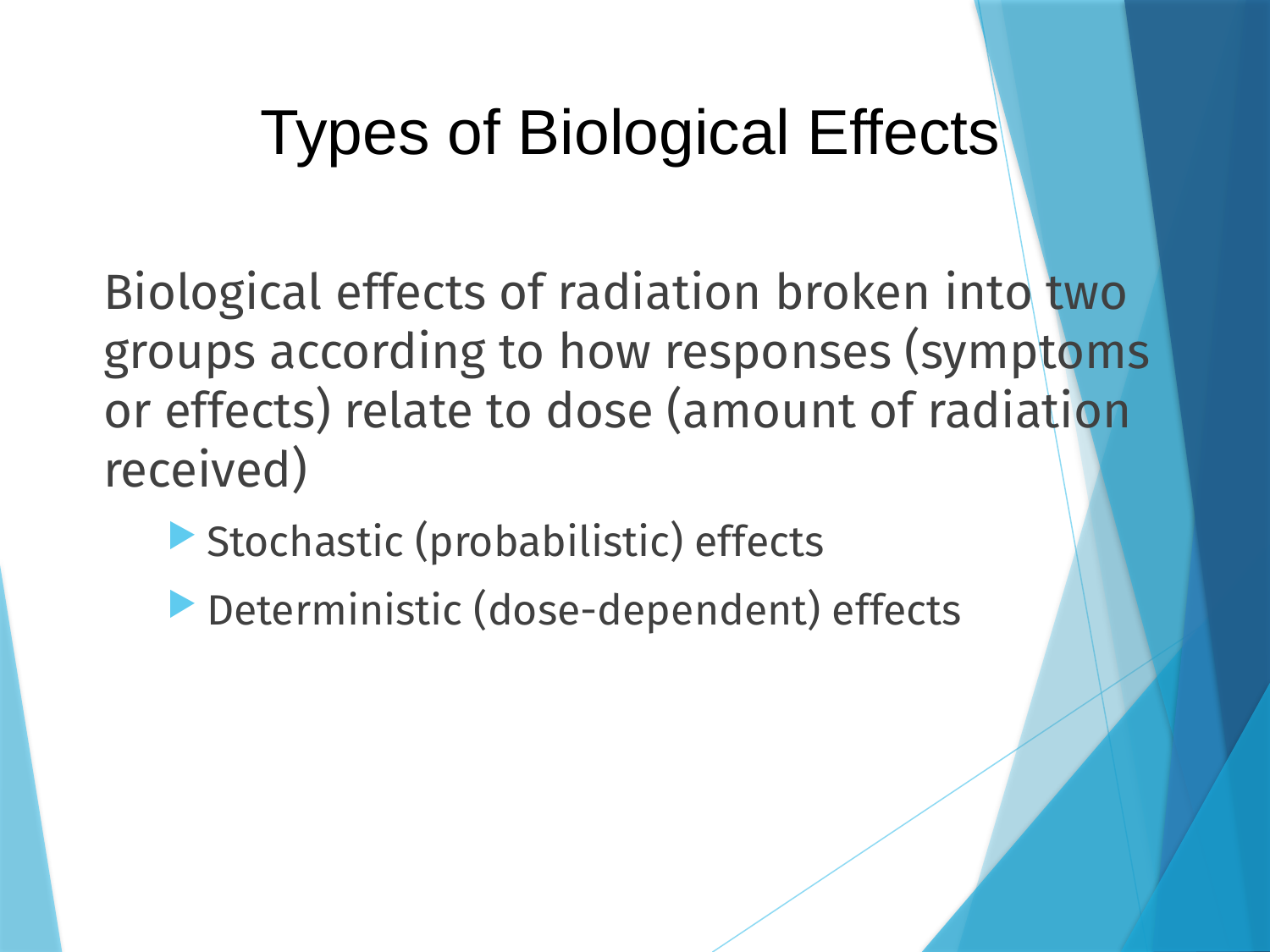

# Types of Biological Effects
Biological effects of radiation broken into two groups according to how responses (symptoms or effects) relate to dose (amount of radiation received)
Stochastic (probabilistic) effects
Deterministic (dose-dependent) effects